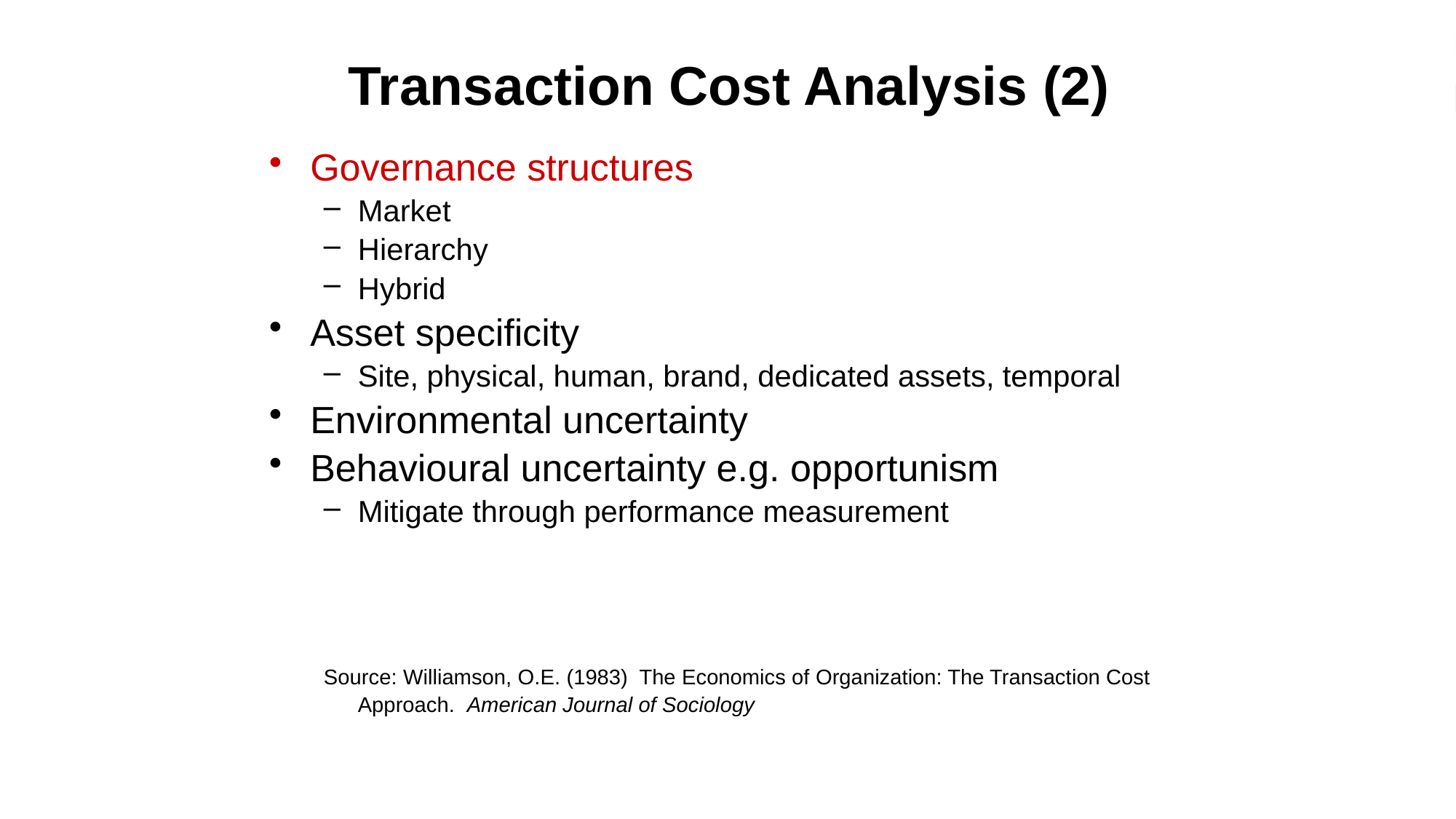

# Transaction Cost Analysis (2)
Governance structures
Market
Hierarchy
Hybrid
Asset specificity
Site, physical, human, brand, dedicated assets, temporal
Environmental uncertainty
Behavioural uncertainty e.g. opportunism
Mitigate through performance measurement

Source: Williamson, O.E. (1983)  The Economics of Organization: The Transaction Cost Approach.  American Journal of Sociology